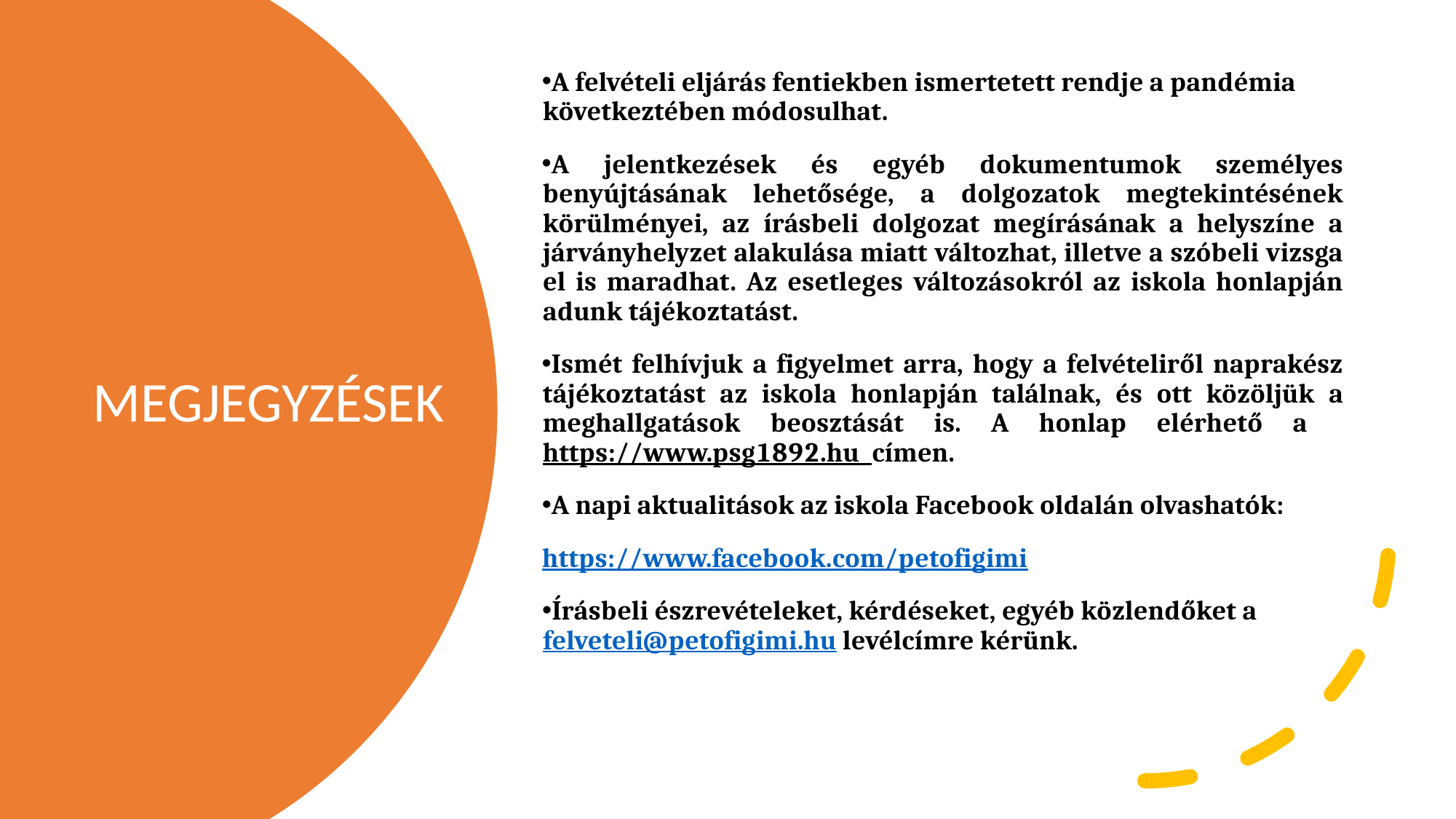

A felvételi eljárás fentiekben ismertetett rendje a pandémia következtében módosulhat.
A jelentkezések és egyéb dokumentumok személyes benyújtásának lehetősége, a dolgozatok megtekintésének körülményei, az írásbeli dolgozat megírásának a helyszíne a járványhelyzet alakulása miatt változhat, illetve a szóbeli vizsga el is maradhat. Az esetleges változásokról az iskola honlapján adunk tájékoztatást.
Ismét felhívjuk a figyelmet arra, hogy a felvételiről naprakész tájékoztatást az iskola honlapján találnak, és ott közöljük a meghallgatások beosztását is. A honlap elérhető a  https://www.psg1892.hu  címen.
A napi aktualitások az iskola Facebook oldalán olvashatók:
https://www.facebook.com/petofigimi
Írásbeli észrevételeket, kérdéseket, egyéb közlendőket a felveteli@petofigimi.hu levélcímre kérünk.

# MEGJEGYZÉSEK